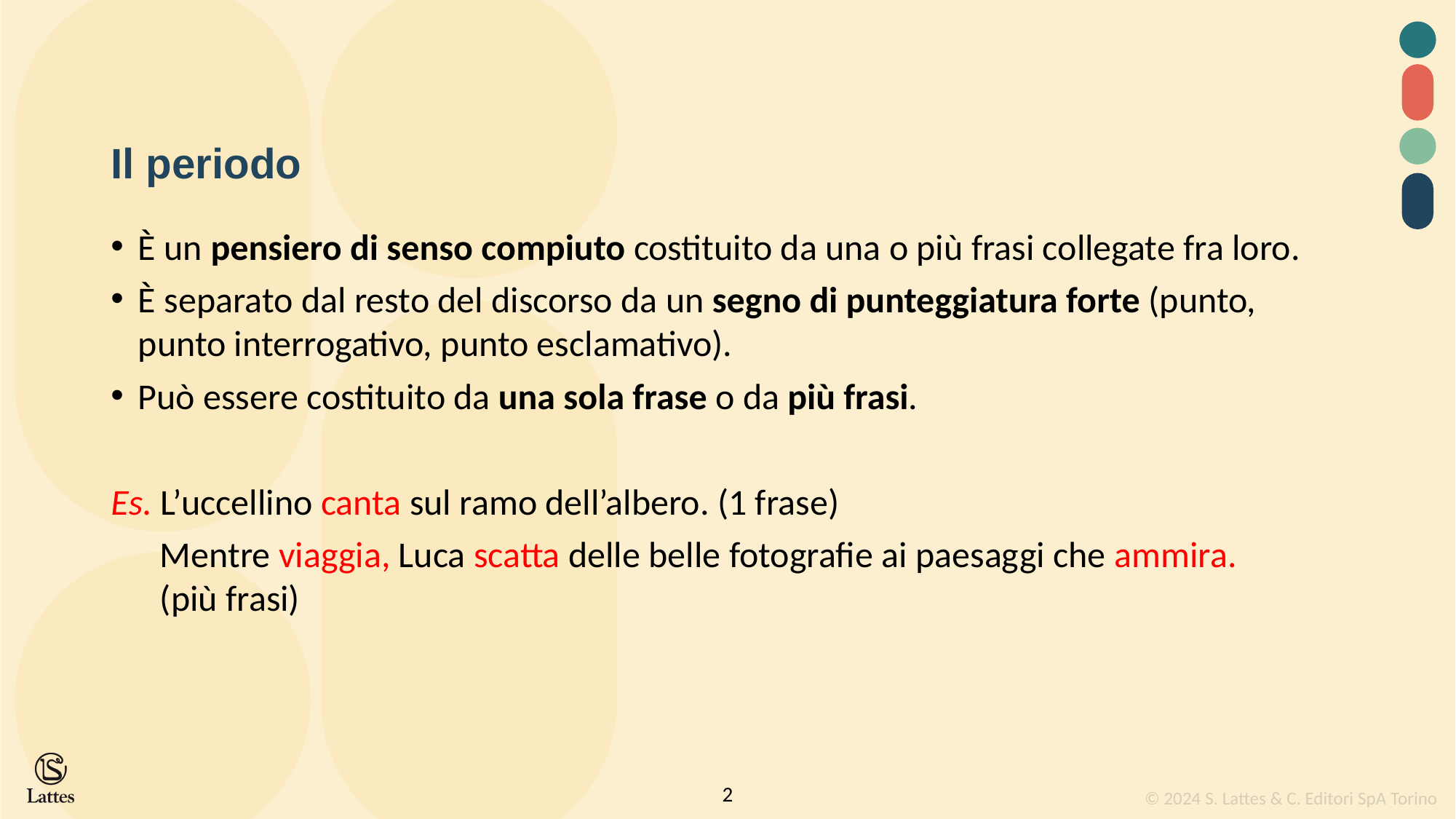

Il periodo
È un pensiero di senso compiuto costituito da una o più frasi collegate fra loro.
È separato dal resto del discorso da un segno di punteggiatura forte (punto, punto interrogativo, punto esclamativo).
Può essere costituito da una sola frase o da più frasi.

Es. L’uccellino canta sul ramo dell’albero. (1 frase)
      Mentre viaggia, Luca scatta delle belle fotografie ai paesaggi che ammira.
      (più frasi)